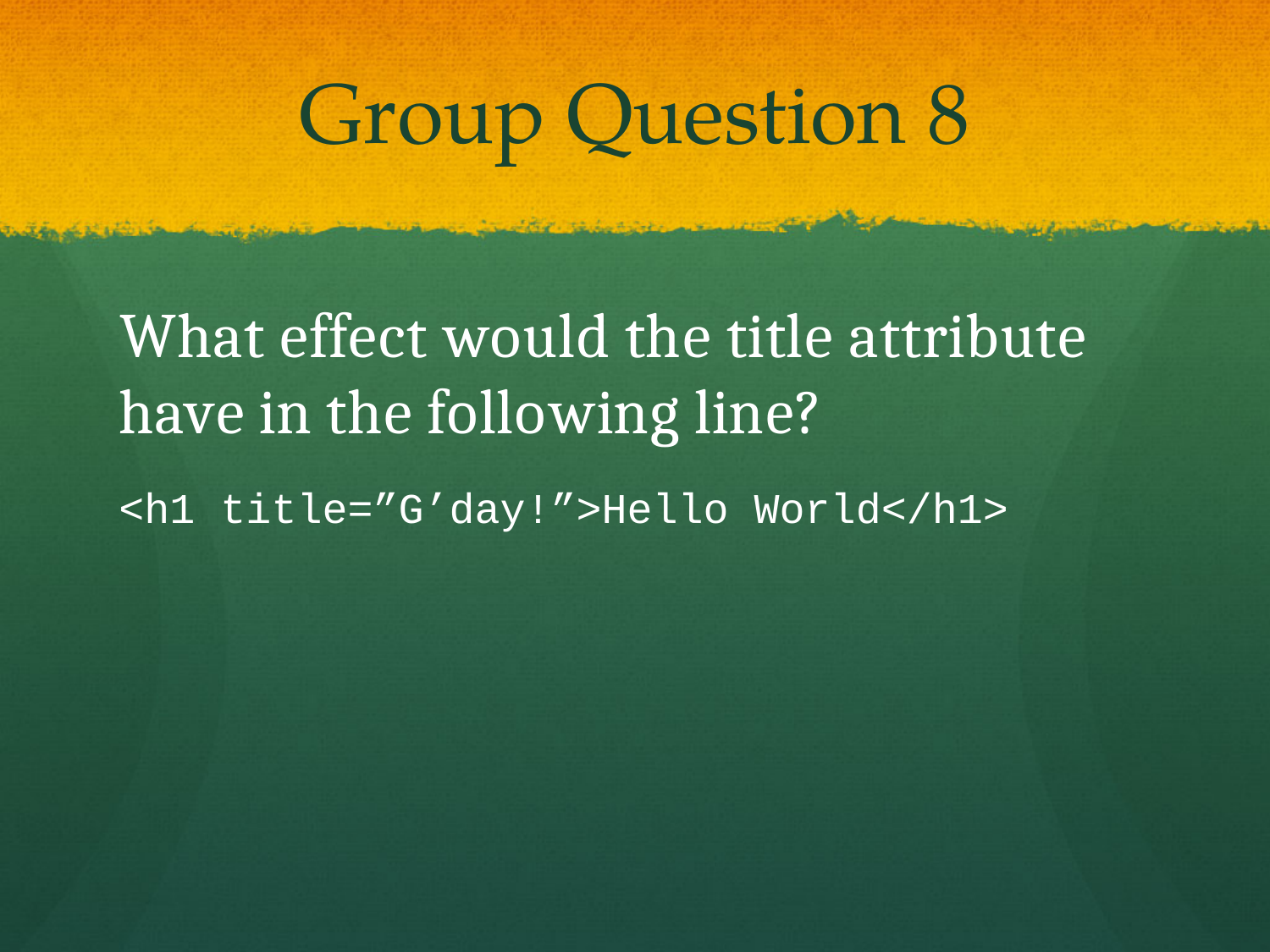

# Group Question 8
What effect would the title attribute have in the following line?
<h1 title=”G’day!”>Hello World</h1>